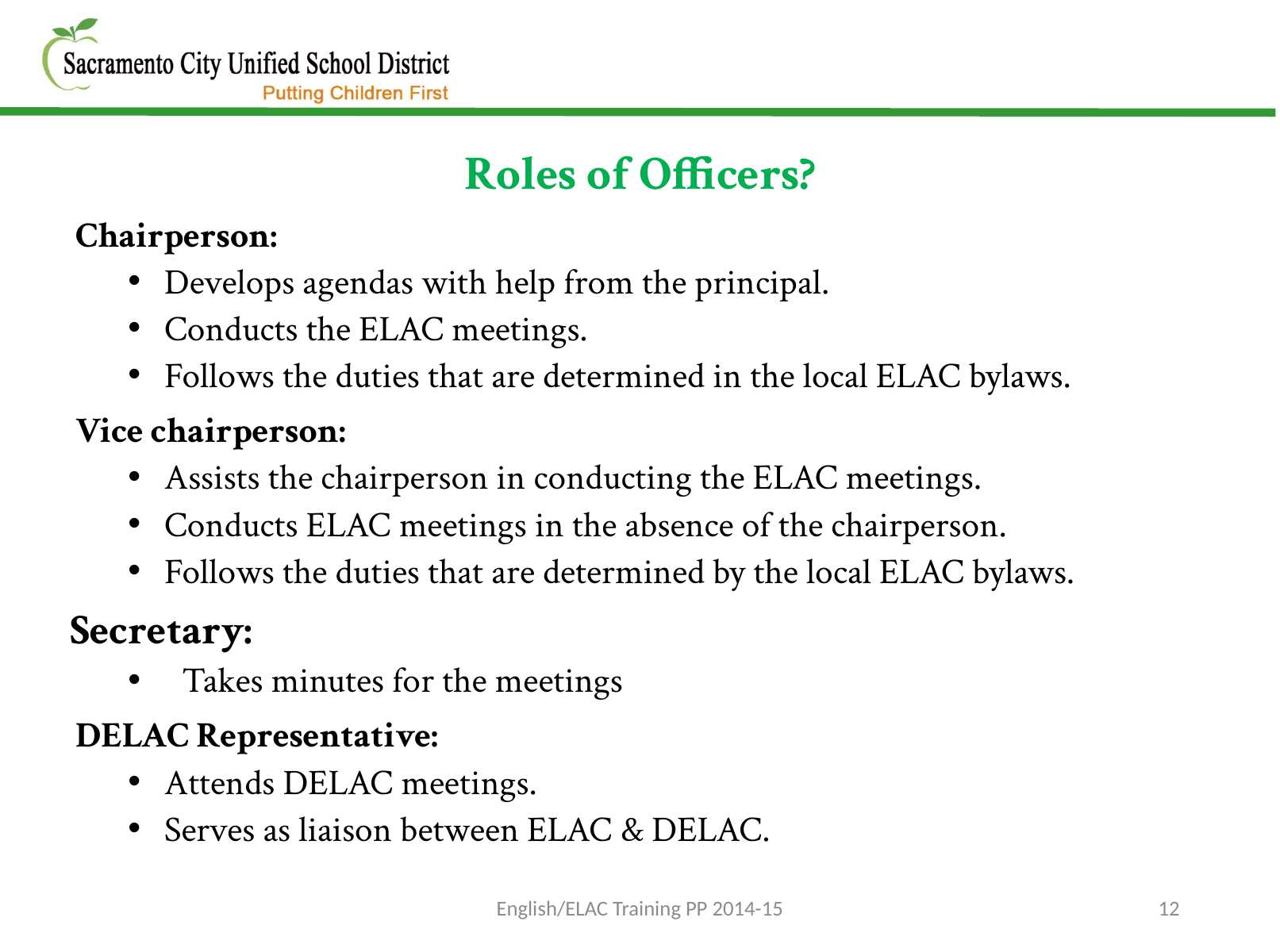

Roles of Officers?
Chairperson:
Develops agendas with help from the principal.
Conducts the ELAC meetings.
Follows the duties that are determined in the local ELAC bylaws.
Vice chairperson:
Assists the chairperson in conducting the ELAC meetings.
Conducts ELAC meetings in the absence of the chairperson.
Follows the duties that are determined by the local ELAC bylaws.
Secretary:
	Takes minutes for the meetings
DELAC Representative:
Attends DELAC meetings.
Serves as liaison between ELAC & DELAC.

English/ELAC Training PP 2014-15
12